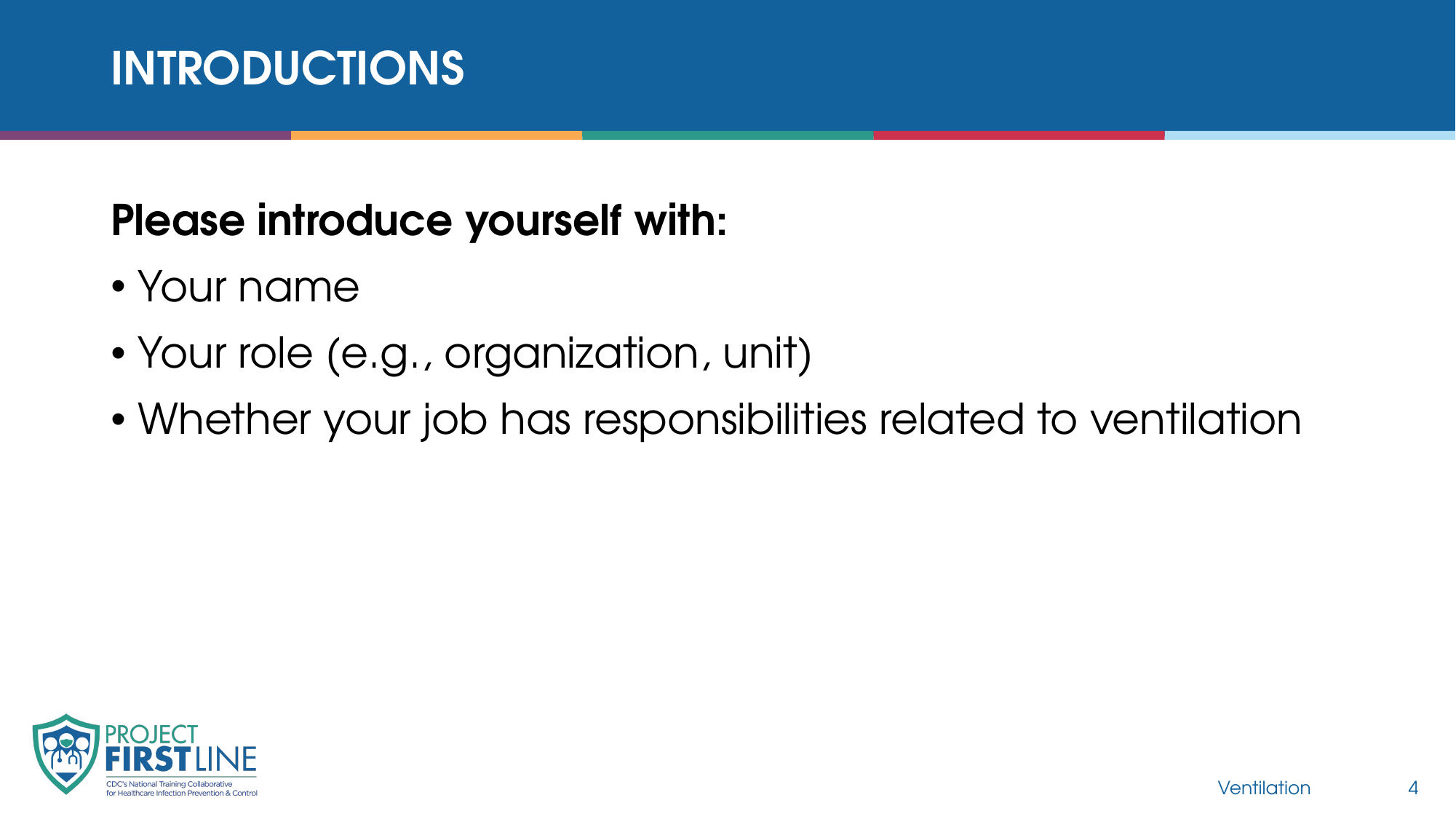

# Introductions
Please introduce yourself with:
Your name
Your role (e.g., organization, unit)
Whether your job has responsibilities related to ventilation
Ventilation
4